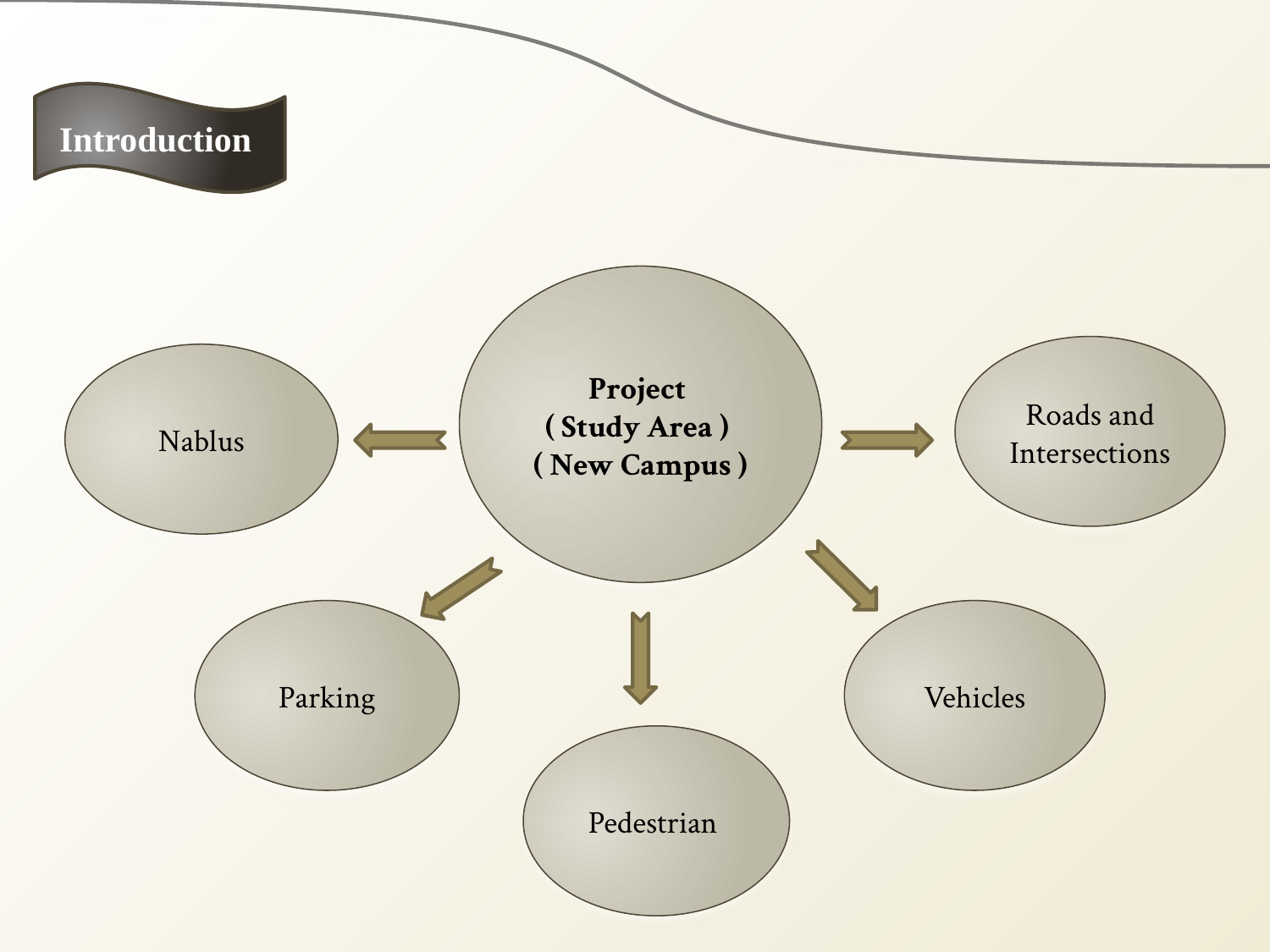

Introduction
Project
( Study Area )
( New Campus )
Roads and Intersections
Nablus

Parking
Vehicles

Pedestrian